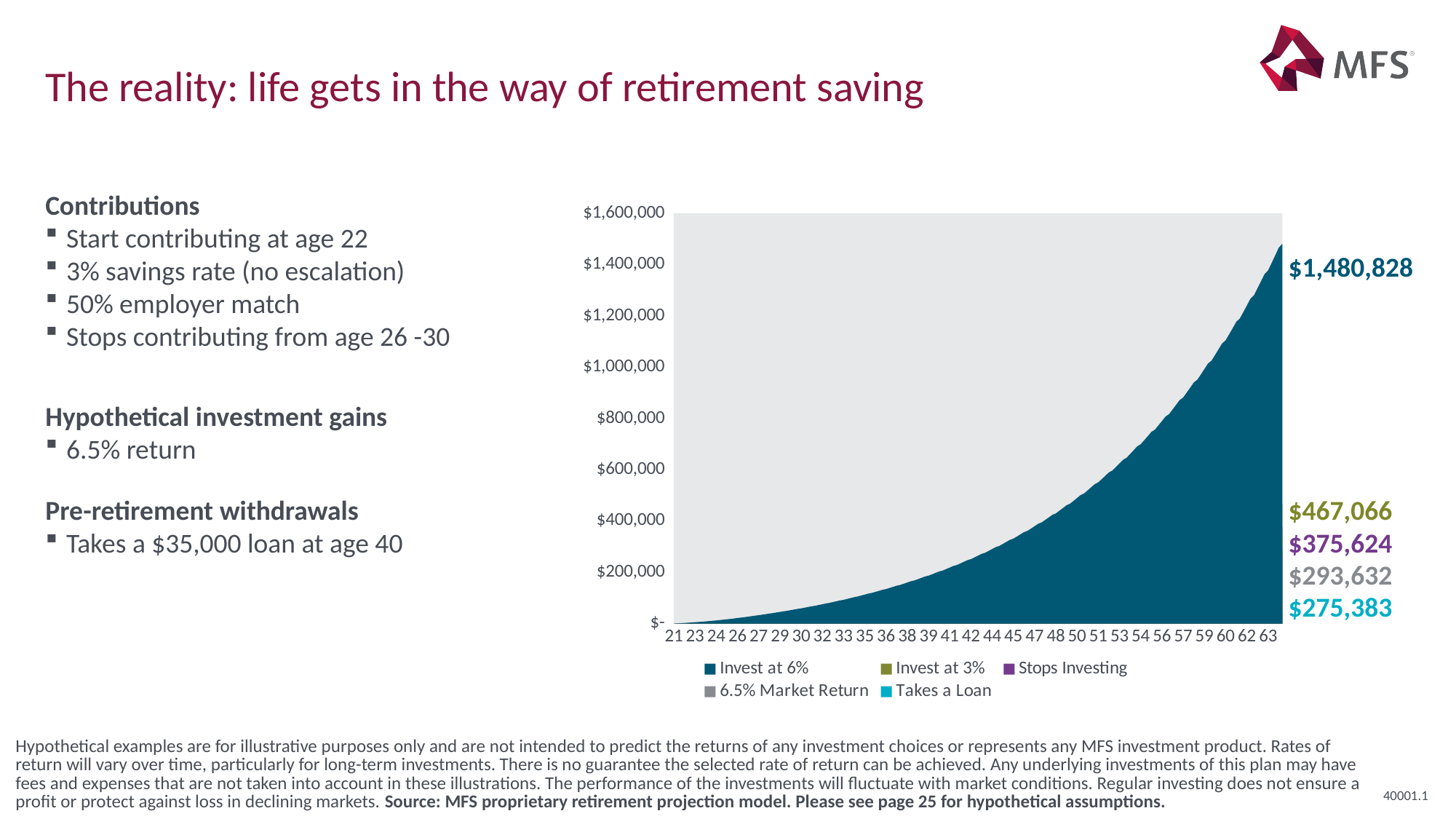

# The reality: life gets in the way of retirement saving

### Chart

| Category | Invest at 6% | Invest at 3% | Stops Investing | 6.5% Market Return | Takes a Loan |
|---|---|---|---|---|---|
| 21 | 0.0 | 0.0 | 0.0 | 0.0 | 0.0 |
| 22 | 787.5 | 393.75 | 393.75 | 393.75 | 393.75 |
| 22 | 1589.765625 | 794.8828125 | 794.8828125 | 793.8984375 | 793.8984375 |
| 22 | 2407.07373046875 | 1203.536865234375 | 1203.536865234375 | 1200.549287109375 | 1200.549287109375 |
| 22 | 3207.3092992858883 | 1603.6546496429442 | 1603.6546496429442 | 1597.670130894653 | 1597.670130894653 |
| 23 | 4204.571348647499 | 2035.3481743237494 | 2035.3481743237494 | 2025.2572705216912 | 2025.2572705216912 |
| 23 | 5220.532061434639 | 2475.13595259232 | 2475.13595259232 | 2459.792701167669 | 2459.792701167669 |
| 23 | 6255.542037586539 | 2923.169751703426 | 2923.169751703426 | 2901.3893325616436 | 2901.3893325616436 |
| 23 | 7236.858866283373 | 3345.8081427023862 | 3345.8081427023862 | 3316.6602901236124 | 3316.6602901236124 |
| 24 | 8464.969970026186 | 3818.1995453780564 | 3818.1995453780564 | 3780.213519838121 | 3780.213519838121 |
| 24 | 9716.108156964177 | 4299.448286853894 | 4299.448286853894 | 4251.2994895354905 | 4251.2994895354905 |
| 24 | 10990.705184907256 | 4789.720442232405 | 4789.720442232405 | 4730.040606240442 | 4730.040606240442 |
| 24 | 12166.308898053025 | 5236.293348519019 | 5236.293348519019 | 5164.39565343093 | 5164.39565343093 |
| 25 | 13647.97913989152 | 5752.32449880375 | 5752.32449880375 | 5666.167732799183 | 5666.167732799183 |
| 25 | 15157.430698764487 | 6278.031233156321 | 6278.031233156321 | 6176.0936084571695 | 6176.0936084571695 |
| 25 | 16695.18447436632 | 6813.594968778002 | 6813.594968778002 | 6694.305779594599 | 6694.305779594599 |
| 25 | 18079.15342192808 | 7285.608519198164 | 7285.608519198164 | 7148.729509527881 | 7148.729509527881 |
| 26 | 19838.829758589232 | 7848.421341933129 | 7422.213678933129 | 7264.896364057709 | 7264.896364057709 |
| 26 | 21631.500026562782 | 8421.786905094375 | 7561.380185413125 | 7382.950929973647 | 7382.950929973647 |
| 26 | 23457.782862060834 | 9005.903072564894 | 7703.156063889622 | 7502.923882585719 | 7502.923882585719 |
| 26 | 25065.125415717233 | 9504.96170399373 | 7769.114337686677 | 7548.597931720959 | 7548.597931720959 |
| 27 | 26984.202571461934 | 10117.911552203612 | 7914.785231518302 | 7671.262648111425 | 7671.262648111425 |
| 27 | 28939.262423876848 | 10742.35421006743 | 8063.1874546092695 | 7795.920666143235 | 7795.920666143235 |
| 27 | 30930.97964852454 | 11378.505167766194 | 8214.372219383193 | 7922.604376968063 | 7922.604376968063 |
| 27 | 32630.441155423032 | 11906.318116362592 | 8284.70778151166 | 7970.833231112856 | 7970.833231112856 |
| 28 | 34720.350102371216 | 12572.98803362959 | 8440.046052415004 | 8100.35927111844 | 8100.35927111844 |
| 28 | 36849.44484207468 | 13252.158011845344 | 8598.296915897785 | 8231.990109274115 | 8231.990109274115 |
| 28 | 39018.46010814758 | 13944.062427152643 | 8759.514983070869 | 8365.75994854982 | 8365.75994854982 |
| 28 | 40815.862966354754 | 14502.450649744485 | 8834.518330113413 | 8416.686512236616 | 8416.686512236616 |
| 29 | 43088.810335763585 | 15226.666581064099 | 9000.16554880304 | 8553.45766806046 | 8553.45766806046 |
| 29 | 45404.37546834883 | 15964.461561095954 | 9168.918652843096 | 8692.451355166442 | 8692.451355166442 |
| 29 | 47763.35744717005 | 16716.090197003407 | 9340.835877583904 | 8833.703689687896 | 8833.703689687896 |
| 29 | 49664.904634713224 | 17306.993751135782 | 9420.816784785717 | 8887.478860898871 | 8887.478860898871 |
| 30 | 52133.92453417957 | 18092.840765239216 | 9597.457099500449 | 9031.900392388477 | 9031.900392388477 |
| 30 | 54649.23855676091 | 18893.422410857092 | 9777.409420116082 | 9178.66877376479 | 9178.66877376479 |
| 30 | 57211.71471726565 | 19709.014962330304 | 9960.735846743259 | 9327.822141338467 | 9327.822141338467 |
| 30 | 59224.01493272206 | 20334.500875402202 | 10046.024647430997 | 9384.605258623866 | 9384.605258623866 |
| 31 | 61903.024209027375 | 21186.34046571103 | 10704.955308465363 | 10007.672792971538 | 10007.672792971538 |
| 31 | 64632.26490926342 | 22054.152048338146 | 11376.240919394124 | 10640.865174752362 | 10640.865174752362 |
| 31 | 67412.67887262888 | 22938.23509813952 | 12060.113135527798 | 11284.346932737124 | 11284.346932737124 |
| 31 | 69542.77334182936 | 23600.505758073425 | 12629.239876156838 | 11818.902416596247 | 11818.902416596247 |
| 32 | 72446.63051823179 | 24522.994293910237 | 13346.017176707715 | 12490.938633738871 | 12490.938633738871 |
| 32 | 75404.93501669176 | 25462.77948979399 | 14076.23405164392 | 13173.895439410064 | 13173.895439410064 |
| 32 | 78418.70772449786 | 26420.185658100563 | 14820.142492985178 | 13867.950293173413 | 13867.950293173413 |
| 32 | 80674.09878386956 | 27121.587760142254 | 15422.21922542557 | 14427.550702927314 | 14427.550702927314 |
| 33 | 83818.6669158351 | 28119.696164575318 | 16200.964469832694 | 15151.577035780278 | 15151.577035780278 |
| 33 | 87022.195700275 | 29136.5191015915 | 16994.311187572453 | 15887.368796542101 | 15887.368796542101 |
| 33 | 90285.79064942314 | 30172.407468676738 | 17802.533156269834 | 16635.117173416307 | 16635.117173416307 |
| 33 | 92674.47222382913 | 30915.441555218375 | 18439.650194011487 | 17221.06629680057 | 17221.06629680057 |
| 34 | 96076.68593338926 | 31994.47629098772 | 19284.763841758202 | 18000.278830732583 | 18000.278830732583 |
| 34 | 99542.69115000365 | 33093.74292805274 | 20145.72337040017 | 18792.15356834099 | 18792.15356834099 |
| 34 | 103073.68396442955 | 34213.62081456273 | 21022.825890204174 | 19596.896270435533 | 19596.896270435533 |
| 34 | 105604.17406518468 | 35000.95144733033 | 21697.21034143196 | 20210.56888102472 | 20210.56888102472 |
| 35 | 109282.1110313775 | 36166.57689770896 | 22613.390646074993 | 21048.348236082555 | 21048.348236082555 |
| 35 | 113029.00931568643 | 37354.05782528219 | 23546.74933143008 | 21899.74150566008 | 21899.74150566008 |
| 35 | 116846.16194282616 | 38563.804020247415 | 24497.608492135576 | 22764.969915868238 | 22764.969915868238 |
| 35 | 119527.53731990751 | 39398.27062680456 | 25211.63329948326 | 23407.815704864857 | 23407.815704864857 |
| 36 | 123500.4945211758 | 40656.53296401315 | 26203.896186804574 | 24307.737473024914 | 24307.737473024914 |
| 36 | 127547.94466996787 | 41938.387720044404 | 27214.764003263164 | 25222.282969917575 | 25222.282969917575 |
| 36 | 131671.28450904976 | 43244.27725275124 | 28244.585591280353 | 26151.68983113474 | 26151.68983113474 |
| 36 | 134513.2176004133 | 44128.90569205437 | 29000.779170732134 | 26825.237558308218 | 26825.237558308218 |
| 37 | 138801.79262447148 | 45486.25833199552 | 30074.479438398488 | 27791.083326845852 | 27791.083326845852 |
| 37 | 143170.77843023074 | 46869.06133393557 | 31168.311586083586 | 28772.624089122222 | 28772.624089122222 |
| 37 | 147621.68271984797 | 48277.79189216199 | 32282.65308653778 | 29770.114888785585 | 29770.114888785585 |
| 37 | 150634.48105024657 | 49215.80678687161 | 33083.70960522424 | 30475.976764804043 | 30475.976764804043 |
| 38 | 155260.65880787012 | 50679.13753550488 | 34244.56353170163 | 31511.745758611538 | 31511.745758611538 |
| 38 | 159973.5773984491 | 52169.90573567503 | 35427.183469300464 | 32564.345998568402 | 32564.345998568402 |
| 38 | 164774.86321260146 | 53688.62583959836 | 36631.97753072927 | 33634.05099242456 | 33634.05099242456 |
| 38 | 167969.5114044115 | 54683.46372601555 | 37480.76786600177 | 34373.92730550658 | 34373.92730550658 |
| 39 | 172956.75660593426 | 56260.12372968536 | 38734.87732229632 | 35483.84868302808 | 35483.84868302808 |
| 39 | 178037.5126549856 | 57866.346108423975 | 40012.5013308964 | 36611.80628293431 | 36611.80628293431 |
| 39 | 183213.53287995662 | 59502.685156763946 | 41314.080789657724 | 37758.09319383901 | 37758.09319383901 |
| 39 | 186601.7374493044 | 60558.008506637685 | 42213.66421463812 | 38533.77719437546 | 3533.7771943754633 |
| 40 | 191975.09322642273 | 62255.84312612029 | 43567.54237864574 | 39722.323033767214 | 5903.573033767222 |
| 40 | 197449.19942436204 | 63985.5121447182 | 44946.8057582285 | 40930.18274304908 | 8311.878055549096 |
| 40 | 203025.94511351272 | 65747.61245741483 | 46351.93032617844 | 42157.670172606784 | 10759.318033934927 |
| 40 | 206620.1822364916 | 66867.32462946477 | 47305.566969979656 | 42971.053230165846 | 13131.563622849833 |
| 41 | 212406.37531736854 | 68694.70636545005 | 48766.16574984959 | 44242.952244338856 | 15668.570930903963 |
| 41 | 218301.05951851193 | 70556.35150898506 | 50254.15075684209 | 45535.51961749218 | 18246.804607713973 |
| 41 | 224306.26904842677 | 72452.90249896134 | 51770.0354827157 | 46849.09121045925 | 20866.934581772144 |
| 41 | 228119.83549445725 | 73641.16368179969 | 52781.19961672744 | 47702.16825839391 | 23311.84525122967 |
| 42 | 234347.38836719992 | 75607.02728799991 | 54355.93889670756 | 49062.42027975929 | 26025.754523728632 |
| 42 | 240691.70785630652 | 77609.75083681638 | 55960.2045381873 | 50444.776396471854 | 28783.7648219057 |
| 42 | 247154.98333583385 | 79650.02545217315 | 57594.55016044479 | 51849.595800081 | 31586.592787428148 |
| 42 | 251202.0507782963 | 80911.26966440219 | 58666.944365488416 | 52744.47108380881 | 34108.11704031643 |
| 43 | 257901.40130675538 | 83025.14959351954 | 60363.74319525113 | 54198.36236183051 | 37009.16756513138 |
| 43 | 264726.36465762305 | 85178.66477130784 | 62092.3570030719 | 55675.87937312006 | 39957.36016097457 |
| 43 | 271679.29607131955 | 87372.55835867967 | 63853.3823197893 | 57177.406035843065 | 42953.46088650021 |
| 43 | 275974.9689995326 | 88711.51157630658 | 64990.952592583206 | 58116.29918176697 | 45555.76576632748 |
| 44 | 283178.5979861671 | 90983.58191373035 | 66818.26244906215 | 59669.41853883868 | 48654.77645539831 |
| 44 | 290517.2950163011 | 93298.2535699808 | 68679.83436535008 | 61247.776085462814 | 51804.146068166534 |
| 44 | 297993.5926157501 | 95656.32531978596 | 70576.3107550684 | 62851.78194221959 | 55004.692937142245 |
| 44 | 302553.9700872369 | 97078.02480575096 | 71783.26261632302 | 63837.034365207175 | 57692.17620581142 |
| 45 | 310296.5373106238 | 99519.14185613416 | 73750.10287565444 | 65495.29025891716 | 59250.57815443122 |
| 45 | 318184.2776694492 | 102006.02985121204 | 75753.82138984832 | 67180.49281089993 | 60834.3041347161 |
| 45 | 326219.9131600026 | 104539.54699619763 | 77795.10962618334 | 68893.07990435242 | 62443.7656621806 |
| 45 | 331062.15464784385 | 106049.3619117752 | 79075.92529678016 | 69927.16157269277 | 63438.58713007174 |
| 46 | 339380.6439374272 | 108671.10961460185 | 81191.92106307566 | 71696.8001152299 | 65102.78633791627 |
| 46 | 347855.1049011902 | 111342.01508685651 | 83347.5917499892 | 73495.19528408325 | 66794.02878288829 |
| 46 | 356488.4620080238 | 114063.00003671594 | 85543.68126228236 | 75322.81437443047 | 68512.7539175911 |
| 46 | 361630.8576150044 | 115666.65341984139 | 86903.13797840172 | 76408.33095224587 | 69556.8142523755 |
| 47 | 370564.73156302073 | 118481.39178178391 | 89178.56042581724 | 78295.95494054037 | 71333.10109429709 |
| 47 | 379666.1156475623 | 121348.90648801284 | 91496.6470441218 | 80214.25281864464 | 73138.25259739991 |
| 47 | 388938.1506836891 | 124270.18709498357 | 93858.19778651957 | 82163.72303726811 | 74972.73781242815 |
| 47 | 394400.1960129758 | 125973.77929620165 | 95301.38732928393 | 83303.42342547477 | 76068.66307807859 |
| 48 | 403991.5609633088 | 128994.69604053233 | 97747.1967242349 | 85316.01243866564 | 77963.68723562427 |
| 48 | 413762.7640064605 | 132072.25497381925 | 100238.86504534121 | 87361.30602332087 | 79889.50553573007 |
| 48 | 423717.1771066713 | 135207.51813710527 | 102777.25214746826 | 89439.83562872674 | 81846.6183832126 |
| 48 | 429519.65309798595 | 137017.55180985588 | 104309.6016676826 | 90636.61992681824 | 82997.17897132205 |
| 49 | 439813.4350941647 | 140258.7174564681 | 106937.49324912908 | 92781.55155080647 | 85017.96967978348 |
| 49 | 450300.22550277173 | 143560.65495895428 | 109614.65779772769 | 94961.33831368451 | 87071.59823725739 |
| 49 | 460983.64323154016 | 146924.5037896121 | 112342.01918161253 | 97176.54661145931 | 89158.59825879027 |
| 49 | 467148.7012922958 | 148847.9105379863 | 113969.31340553075 | 98433.47452363225 | 90366.71691036632 |
| 50 | 478192.8337121296 | 152324.3371417545 | 116791.76631306544 | 100718.54676582226 | 92520.70434134077 |
| 50 | 489444.0436148353 | 155865.94674434338 | 119667.1402126164 | 103040.75143194787 | 94709.69406806854 |
| 50 | 500906.21370321675 | 159473.9615269808 | 122596.42737278395 | 105400.691923898 | 96934.25487785564 |
| 50 | 507457.4664859478 | 161518.13032092474 | 124324.83228053259 | 106720.99163435391 | 98203.01515279377 |
| 51 | 519303.09013857465 | 165245.8341112467 | 127355.16173259717 | 109154.44659521675 | 100498.05299583127 |
| 51 | 531370.8192346883 | 169043.43234763716 | 130442.30986188797 | 111627.44519919362 | 102830.38520381812 |
| 51 | 543664.818251354 | 172912.23555095997 | 133587.34201860297 | 114140.63003048512 | 105200.61781018476 |
| 51 | 550627.4364520865 | 175085.0430262016 | 135423.4300929738 | 115527.70757413225 | 106533.27302944081 |
| 52 | 563329.1129646988 | 179081.11120668356 | 138675.84303095777 | 118118.2564459526 | 108977.66233990993 |
| 52 | 576268.9459119226 | 183152.10566554958 | 141989.23871152892 | 120750.90173694004 | 111461.77297667417 |
| 52 | 589451.4007269068 | 187299.43127051933 | 145364.76056111077 | 123426.32751390601 | 113986.25041128583 |
| 52 | 596852.2163039753 | 189609.27403827643 | 147315.53771091855 | 124883.77667015021 | 115386.23309816782 |
| 53 | 610468.1556803932 | 193891.93602270962 | 150805.19213921376 | 127640.62613725566 | 117988.74748222857 |
| 53 | 624339.3939201189 | 198254.89791935091 | 154360.27758803952 | 130442.27440820159 | 120633.5527250303 |
| 53 | 638470.7178768395 | 202699.66535155426 | 157982.02088903077 | 133289.44946355035 | 123321.33605302755 |
| 53 | 646338.334116171 | 205155.49445138028 | 160054.95515814642 | 134821.06220241304 | 124792.26790150373 |
| 54 | 660930.6374079819 | 209744.1978304835 | 163798.0234255015 | 137753.9423213421 | 127562.180113043 |
| 54 | 675796.5463865142 | 214418.9393979449 | 167611.2742228695 | 140734.48174220376 | 130377.10339801977 |
| 54 | 690941.191158394 | 219181.3323697962 | 171496.02347268816 | 143763.45492865442 | 133237.76918637744 |
| 54 | 699306.100039549 | 221792.69000777102 | 173699.0756532315 | 145373.23244009103 | 134783.47158585794 |
| 55 | 714941.018132966 | 226708.18156071933 | 177712.8119370322 | 148492.42608254513 | 137730.58161443076 |
| 55 | 730869.0909406345 | 231715.83858028543 | 181801.8057761542 | 151662.30662168912 | 140725.58218096787 |
| 55 | 747095.8151134468 | 236817.3891689684 | 185967.4682497597 | 154883.69771959417 | 143769.2515067112 |
| 55 | 755990.5224608544 | 239594.4478928773 | 188309.12452579784 | 156575.8620586118 | 145393.75665440792 |
| 56 | 772738.7320490243 | 244858.85997847744 | 192611.93679826523 | 159892.23600467292 | 148528.4213876507 |
| 56 | 789800.9705669724 | 250221.97979068258 | 196995.42680084138 | 163262.50102735753 | 151714.02442280872 |
| 56 | 807183.126057132 | 255685.65809936656 | 201461.10724096582 | 166687.53285666078 | 154951.39350728804 |
| 56 | 816642.2849931048 | 258639.26257257498 | 203950.41399744918 | 168466.5392386583 | 156658.95614099625 |
| 57 | 834579.1828745949 | 264276.2052571716 | 208561.9407712622 | 171991.57701264732 | 159992.12068964826 |
| 57 | 852852.397591363 | 270018.8406171044 | 213259.93367208418 | 175573.89665046366 | 163379.44916221587 |
| 57 | 871468.2350840706 | 275869.1503900359 | 218046.0139397966 | 179214.42898239451 | 166821.82172246272 |
| 57 | 881528.7883344687 | 279010.8619364978 | 220692.61488040333 | 181084.97876507207 | 168616.93150844544 |
| 58 | 900734.8052543668 | 285045.52123939514 | 225633.80705099893 | 184830.81531159254 | 172160.16228704574 |
| 58 | 920300.934991513 | 291193.33040422184 | 230667.6465747932 | 188637.52170199397 | 175760.97056579828 |
| 58 | 940233.9296612308 | 297456.410990889 | 235795.87058965862 | 192506.08707123942 | 179420.29197908056 |
| 58 | 950935.2613011957 | 300798.5550951706 | 238610.04631675474 | 194473.14146145777 | 181307.6865916754 |
| 59 | 971496.1966319925 | 307257.7977576249 | 243903.25443961372 | 198452.5997646263 | 185073.20625320994 |
| 59 | 992442.6495002417 | 313838.1512200002 | 249295.7102147763 | 202496.7242652213 | 188899.91560924443 |
| 59 | 1013781.8483597706 | 320541.88630979497 | 254789.2745357232 | 206606.56578895097 | 192788.80899231447 |
| 59 | 1025165.9456259366 | 324097.6032681982 | 257781.98475581096 | 208675.36031506685 | 194773.48792393084 |
| 60 | 1047173.3242714504 | 331010.0884789851 | 263451.05211949063 | 212901.9900696949 | 198774.2122522029 |
| 60 | 1069593.3412665674 | 338052.1827874743 | 269226.4144962393 | 217197.30255783565 | 202839.94835080943 |
| 60 | 1092433.7335803427 | 345226.31636424764 | 275110.064917552 | 221562.4138739087 | 206971.75266101828 |
| 60 | 1104545.3594175016 | 349009.6152961296 | 278292.99344642163 | 223738.47366637923 | 209058.99180335537 |
| 61 | 1128096.8124149076 | 356405.9138354304 | 284363.3553260404 | 228226.59211595624 | 213308.56867265826 |
| 61 | 1152089.8551560151 | 363940.89297234314 | 290547.5364909021 | 232787.64249033888 | 217627.20116608732 |
| 61 | 1176532.7674485184 | 371617.152968073 | 296847.67105260486 | 237422.80993330525 | 222016.01143753462 |
| 61 | 1189419.6445030412 | 375642.9694103355 | 300233.2738059662 | 239711.96585874763 | 224211.37847713399 |
| 62 | 1214619.314895968 | 383555.69070432766 | 306732.0633073764 | 244476.70092150063 | 228724.22899493575 |
| 62 | 1240291.479108762 | 391616.7755225821 | 313352.70511193806 | 249318.86292902334 | 233310.41333365178 |
| 62 | 1266444.9964005458 | 399829.0056811789 | 320097.48395033524 | 254239.7100691683 | 237971.12316787196 |
| 62 | 1280158.0032201353 | 404113.26300369686 | 323699.04011803283 | 256648.11576558722 | 240280.49384152924 |
| 63 | 1307116.9788801773 | 412577.19061491545 | 330655.20105014526 | 261705.45157667735 | 245071.85579635343 |
| 63 | 1334581.435333845 | 421199.8168688444 | 337741.7899997348 | 266844.9690946977 | 249941.0773829435 |
| 63 | 1362560.850346019 | 429984.11736503453 | 344961.2524921291 | 272068.0037723858 | 254889.42382031566 |
| 63 | 1377154.2305957745 | 434543.79226057295 | 348792.91910719324 | 274602.1536359505 | 257318.99907842214 |
| 64 | 1405991.005781103 | 443596.028373956 | 356237.32634895045 | 279968.978641032 | 262404.9728219438 |
| 64 | 1435368.4705011563 | 452817.99391446495 | 363821.3162264906 | 285423.0145524461 | 267573.5936387977 |
| 64 | 1465296.7626847106 | 462212.8713088585 | 371547.5059142346 | 290965.67854742066 | 272826.2045439255 |
| 64 | 1480828.3482432393 | 467066.06362785294 | 375624.37604203756 | 293632.4267239904 | 275382.52867249894 |
Contributions
Start contributing at age 22
3% savings rate (no escalation)
50% employer match
Stops contributing from age 26 -30

Hypothetical investment gains
6.5% return

Pre-retirement withdrawals
Takes a $35,000 loan at age 40
$1,480,828
$467,066
$375,624
$293,632
$275,383
Hypothetical examples are for illustrative purposes only and are not intended to predict the returns of any investment choices or represents any MFS investment product. Rates of return will vary over time, particularly for long-term investments. There is no guarantee the selected rate of return can be achieved. Any underlying investments of this plan may have fees and expenses that are not taken into account in these illustrations. The performance of the investments will fluctuate with market conditions. Regular investing does not ensure a profit or protect against loss in declining markets. Source: MFS proprietary retirement projection model. Please see page 25 for hypothetical assumptions.

40001.1